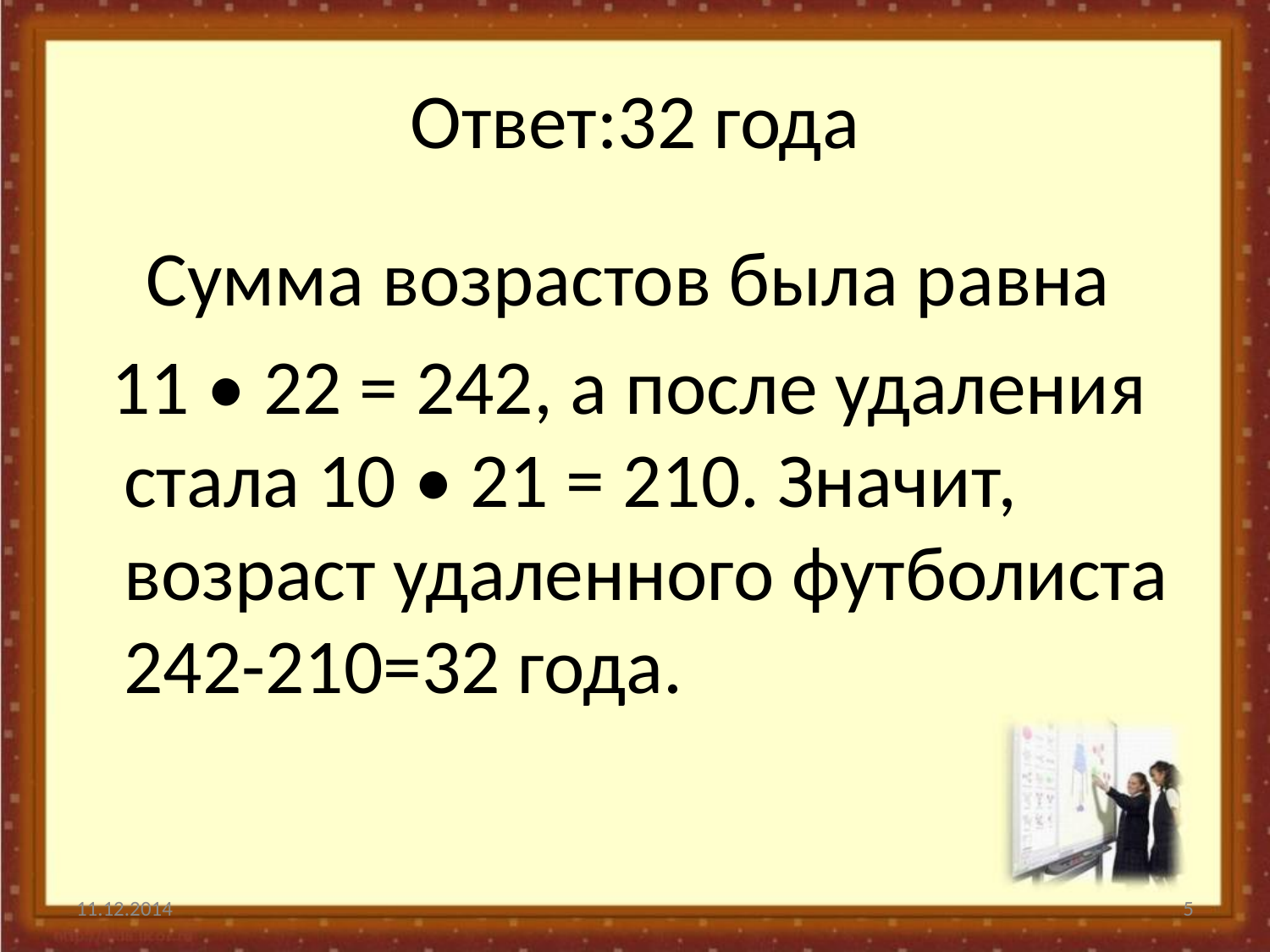

# Ответ:32 года
    Сумма возрастов была равна
  11 • 22 = 242, а после удаления стала 10 • 21 = 210. Значит, возраст удаленного футболиста 242-210=32 года.

11.12.2014
5